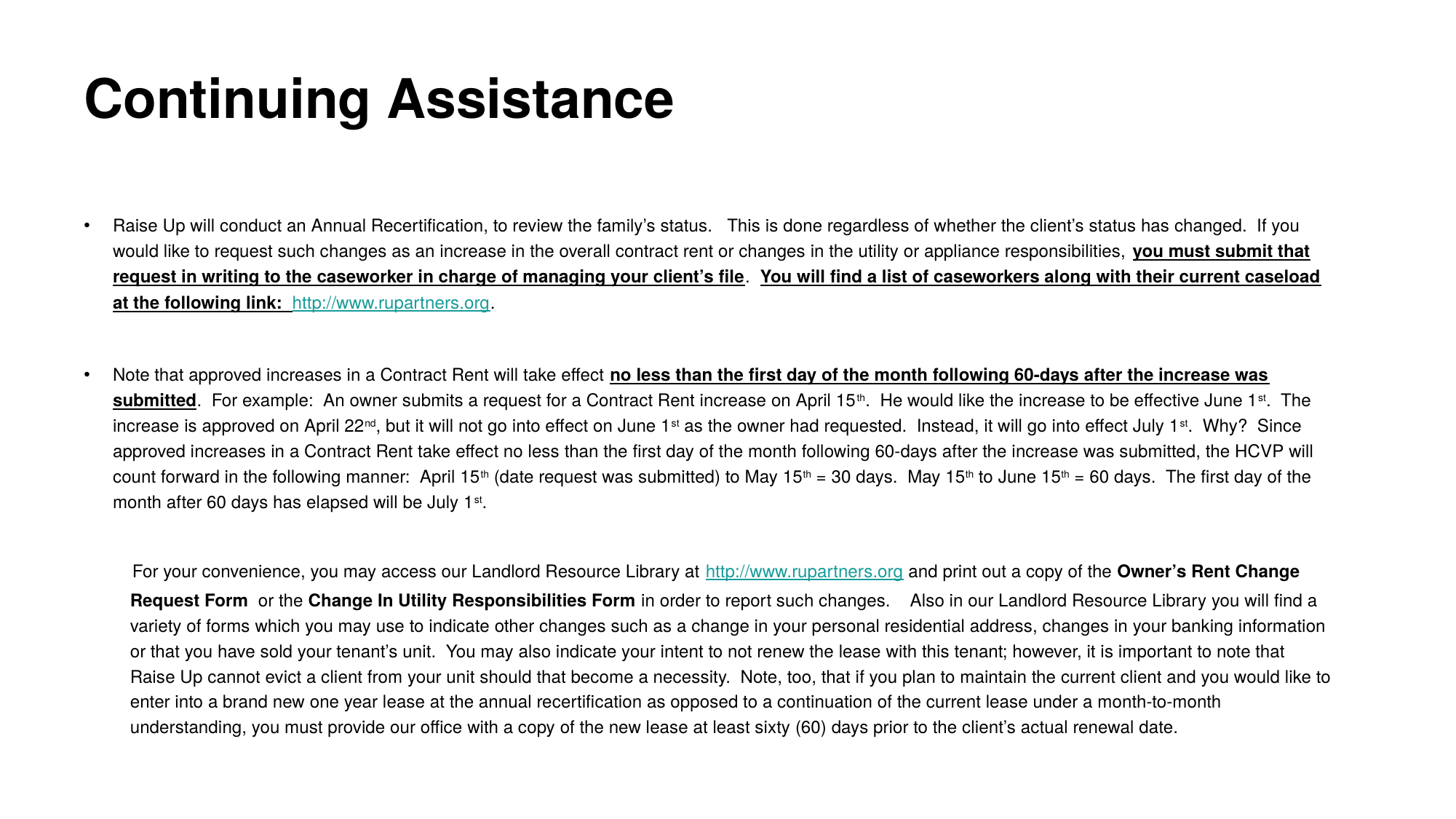

# Continuing Assistance
Raise Up will conduct an Annual Recertification, to review the family’s status.   This is done regardless of whether the client’s status has changed.  If you would like to request such changes as an increase in the overall contract rent or changes in the utility or appliance responsibilities, you must submit that request in writing to the caseworker in charge of managing your client’s file.  You will find a list of caseworkers along with their current caseload at the following link:  http://www.rupartners.org.

Note that approved increases in a Contract Rent will take effect no less than the first day of the month following 60-days after the increase was submitted.  For example:  An owner submits a request for a Contract Rent increase on April 15th.  He would like the increase to be effective June 1st.  The increase is approved on April 22nd, but it will not go into effect on June 1st as the owner had requested.  Instead, it will go into effect July 1st.  Why?  Since approved increases in a Contract Rent take effect no less than the first day of the month following 60-days after the increase was submitted, the HCVP will count forward in the following manner:  April 15th (date request was submitted) to May 15th = 30 days.  May 15th to June 15th = 60 days.  The first day of the month after 60 days has elapsed will be July 1st.

       For your convenience, you may access our Landlord Resource Library at http://www.rupartners.org and print out a copy of the Owner’s Rent Change Request Form  or the Change In Utility Responsibilities Form in order to report such changes.    Also in our Landlord Resource Library you will find a variety of forms which you may use to indicate other changes such as a change in your personal residential address, changes in your banking information or that you have sold your tenant’s unit.  You may also indicate your intent to not renew the lease with this tenant; however, it is important to note that Raise Up cannot evict a client from your unit should that become a necessity.  Note, too, that if you plan to maintain the current client and you would like to enter into a brand new one year lease at the annual recertification as opposed to a continuation of the current lease under a month-to-month understanding, you must provide our office with a copy of the new lease at least sixty (60) days prior to the client’s actual renewal date.